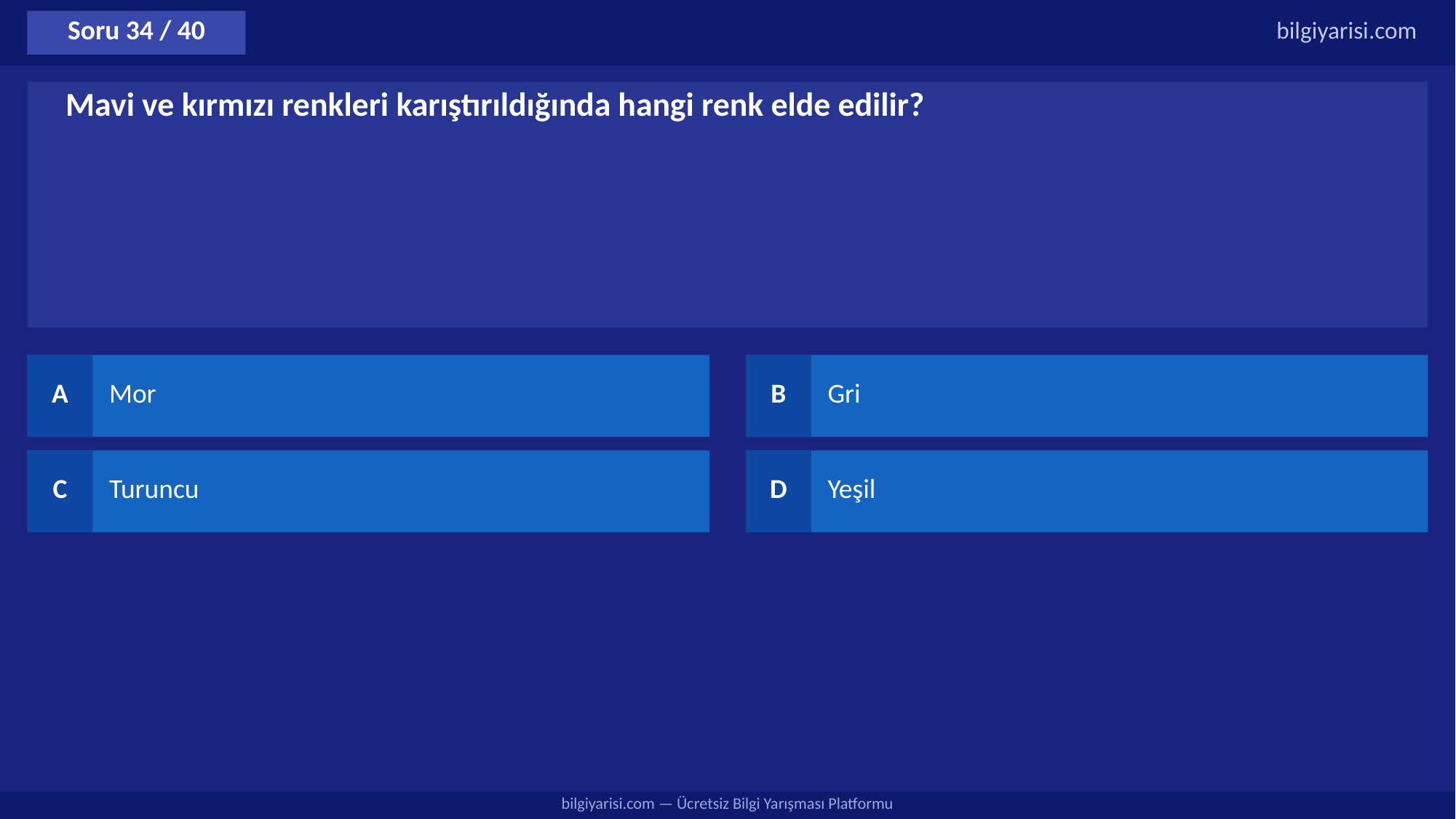

Soru 34 / 40
bilgiyarisi.com

Mavi ve kırmızı renkleri karıştırıldığında hangi renk elde edilir?

A
Mor

B
Gri

C
Turuncu

D
Yeşil
bilgiyarisi.com — Ücretsiz Bilgi Yarışması Platformu